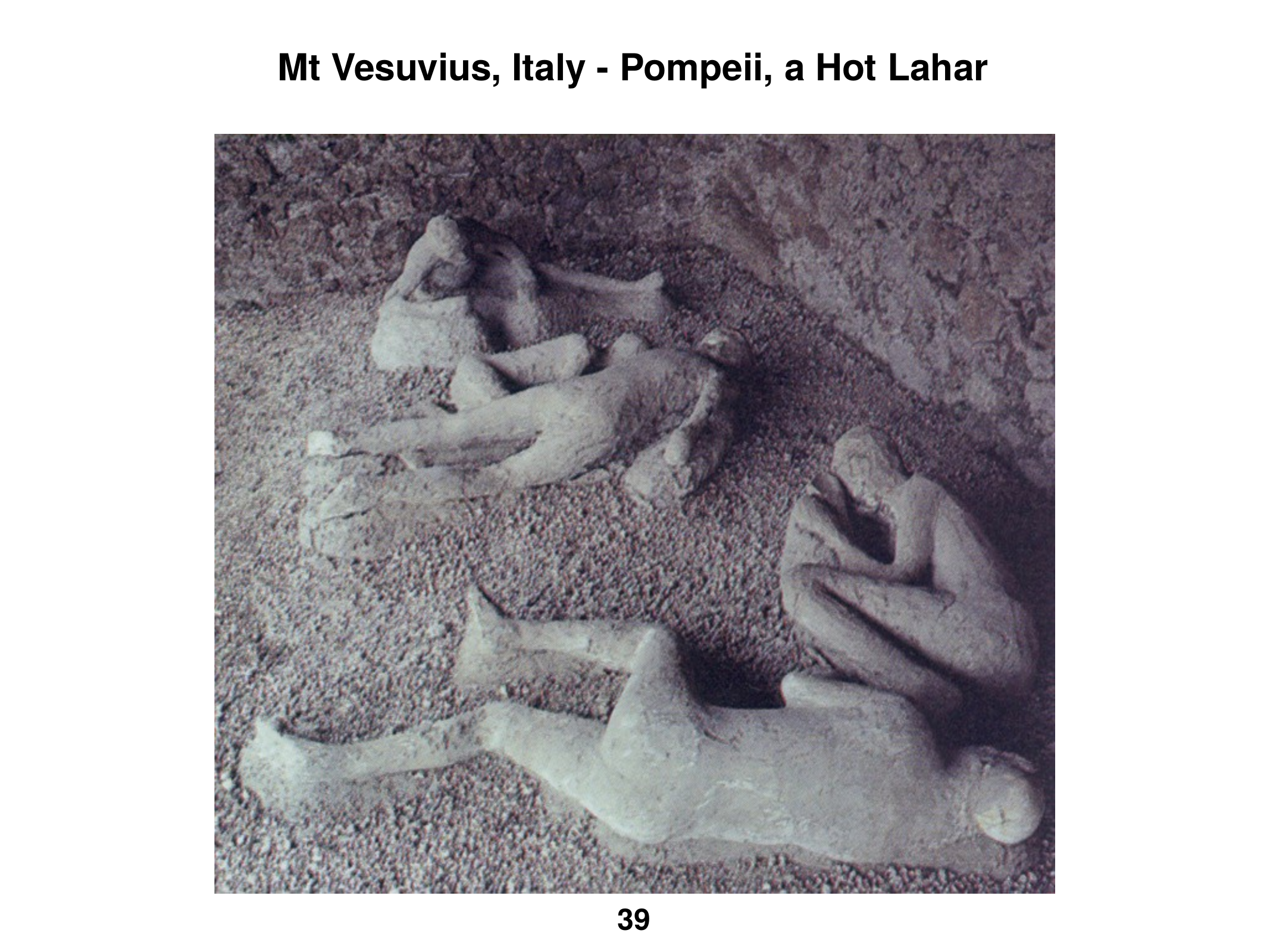

# Mt Vesuvius, Italy - Pompeii, a Hot Lahar

39